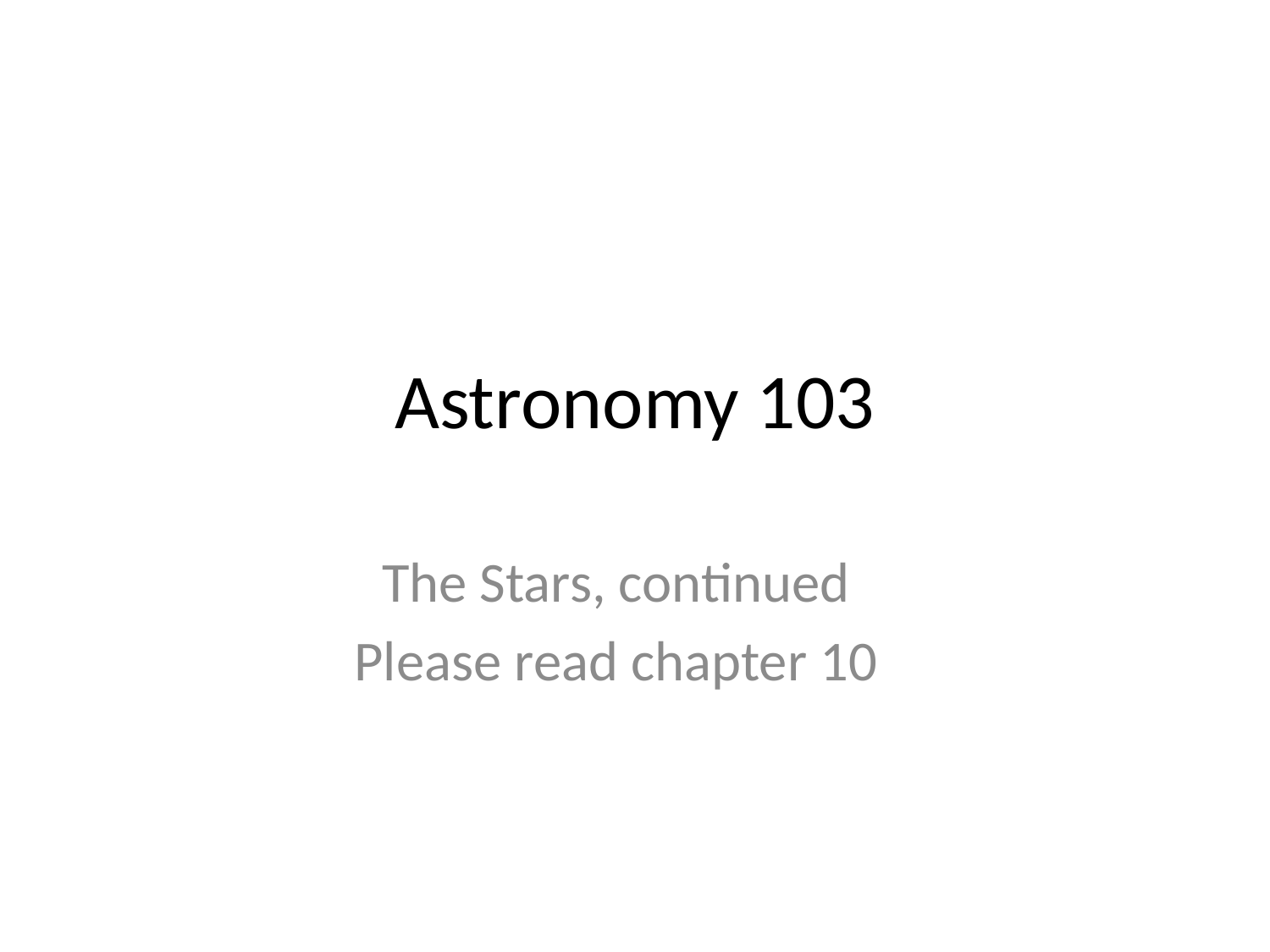

# Astronomy 103
The Stars, continued
Please read chapter 10